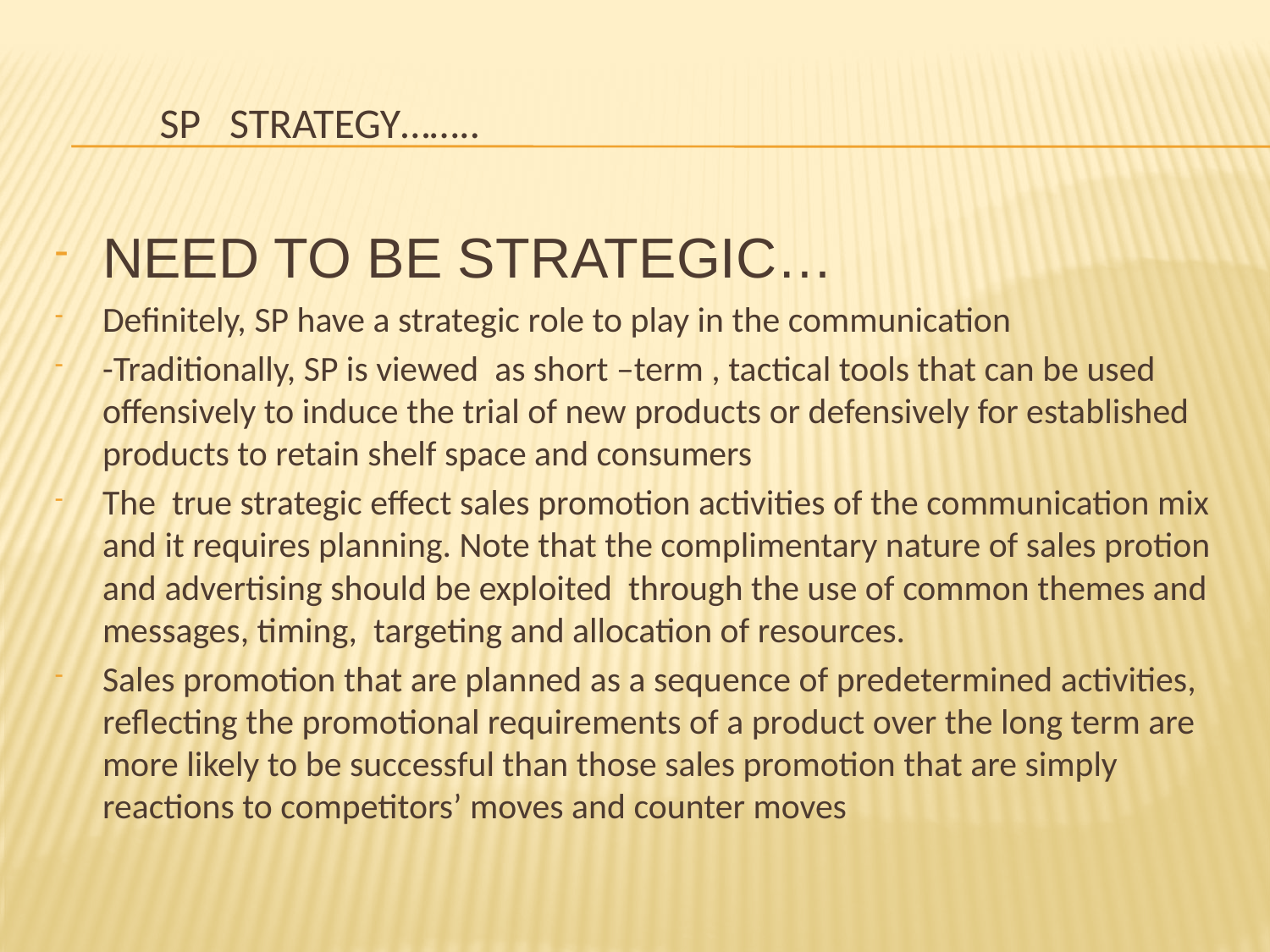

# SP   STRATEGY……..
NEED TO BE STRATEGIC…
Definitely, SP have a strategic role to play in the communication
-Traditionally, SP is viewed  as short –term , tactical tools that can be used  offensively to induce the trial of new products or defensively for established products to retain shelf space and consumers
The  true strategic effect sales promotion activities of the communication mix and it requires planning. Note that the complimentary nature of sales protion and advertising should be exploited  through the use of common themes and messages, timing,  targeting and allocation of resources.
Sales promotion that are planned as a sequence of predetermined activities, reflecting the promotional requirements of a product over the long term are more likely to be successful than those sales promotion that are simply reactions to competitors’ moves and counter moves